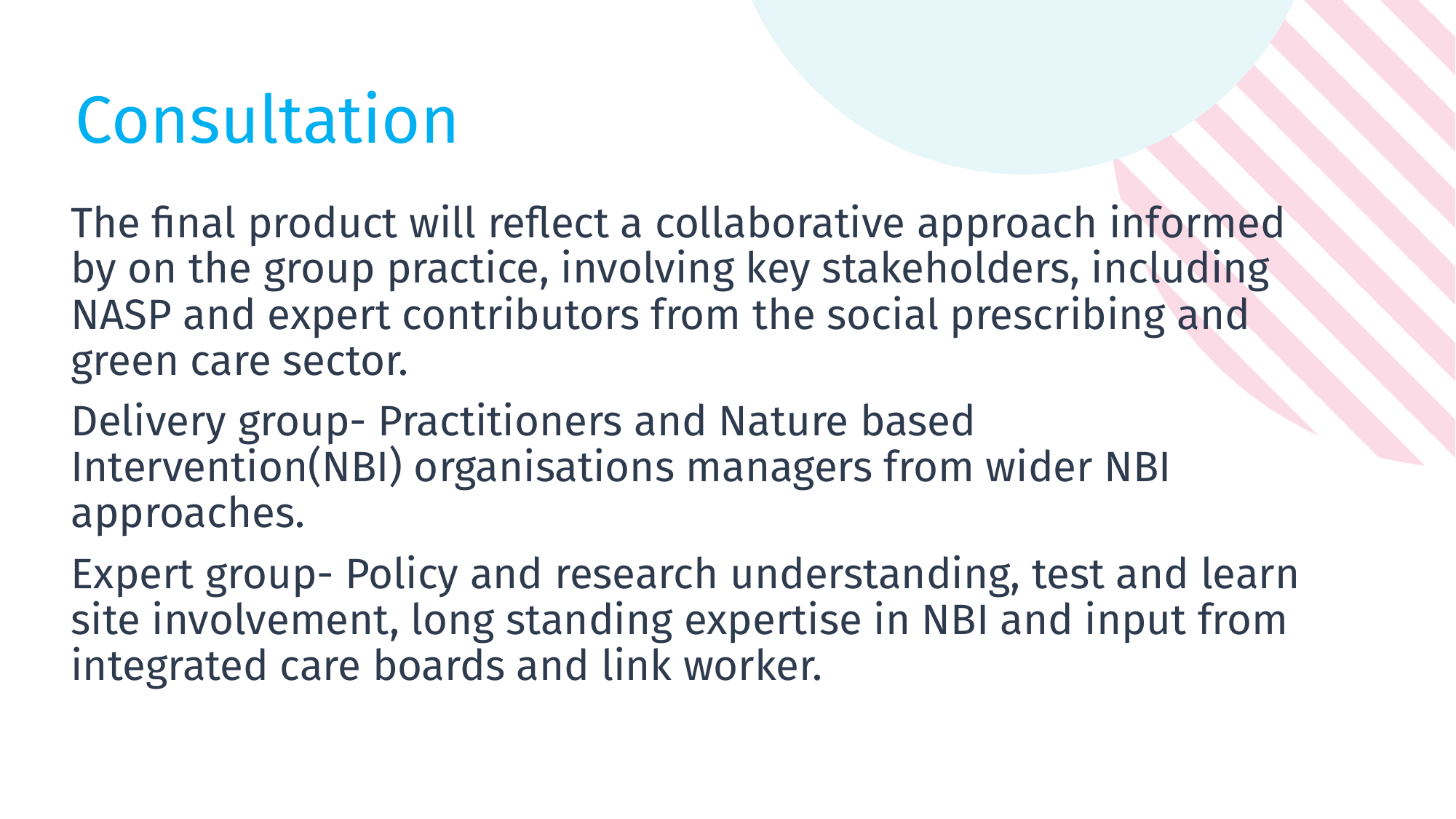

# Consultation

The final product will reflect a collaborative approach informed by on the group practice, involving key stakeholders, including NASP and expert contributors from the social prescribing and green care sector.
Delivery group- Practitioners and Nature based Intervention(NBI) organisations managers from wider NBI approaches.
Expert group- Policy and research understanding, test and learn site involvement, long standing expertise in NBI and input from integrated care boards and link worker.